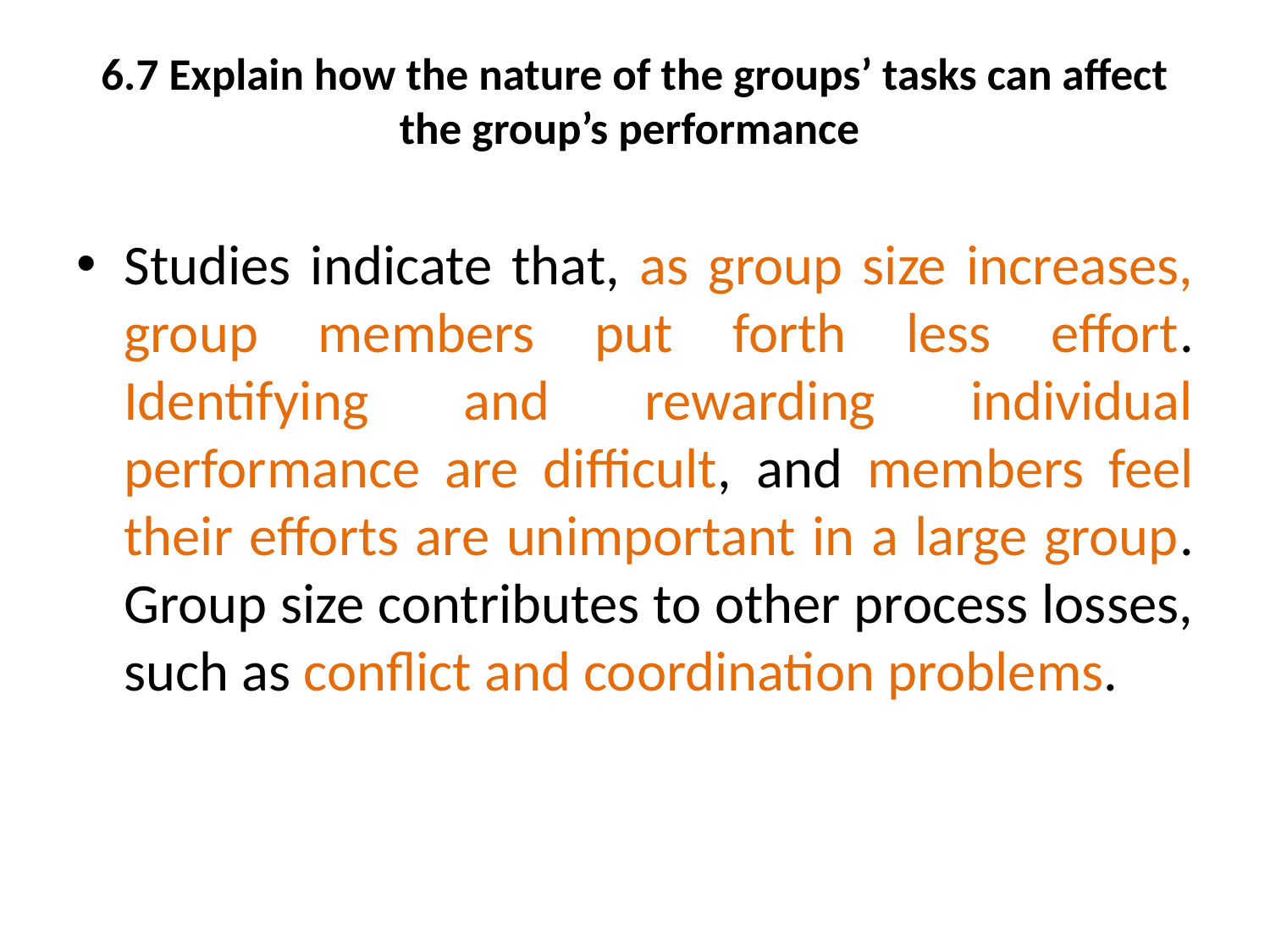

# 6.7 Explain how the nature of the groups’ tasks can affect the group’s performance
Studies indicate that, as group size increases, group members put forth less effort. Identifying and rewarding individual performance are difficult, and members feel their efforts are unimportant in a large group. Group size contributes to other process losses, such as conflict and coordination problems.